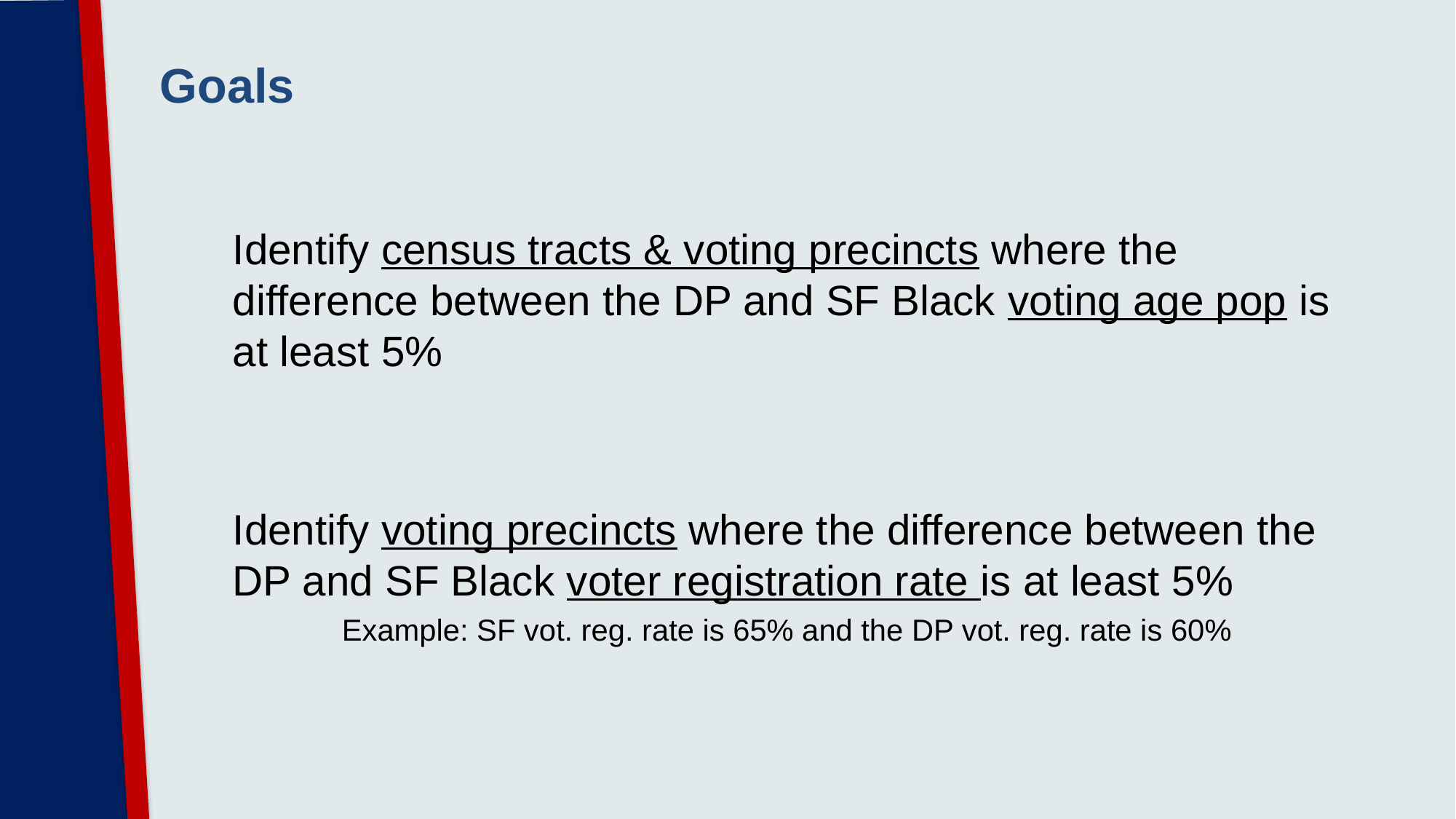

Goals
Identify census tracts & voting precincts where the difference between the DP and SF Black voting age pop is at least 5%

Identify voting precincts where the difference between the DP and SF Black voter registration rate is at least 5%
Example: SF vot. reg. rate is 65% and the DP vot. reg. rate is 60%